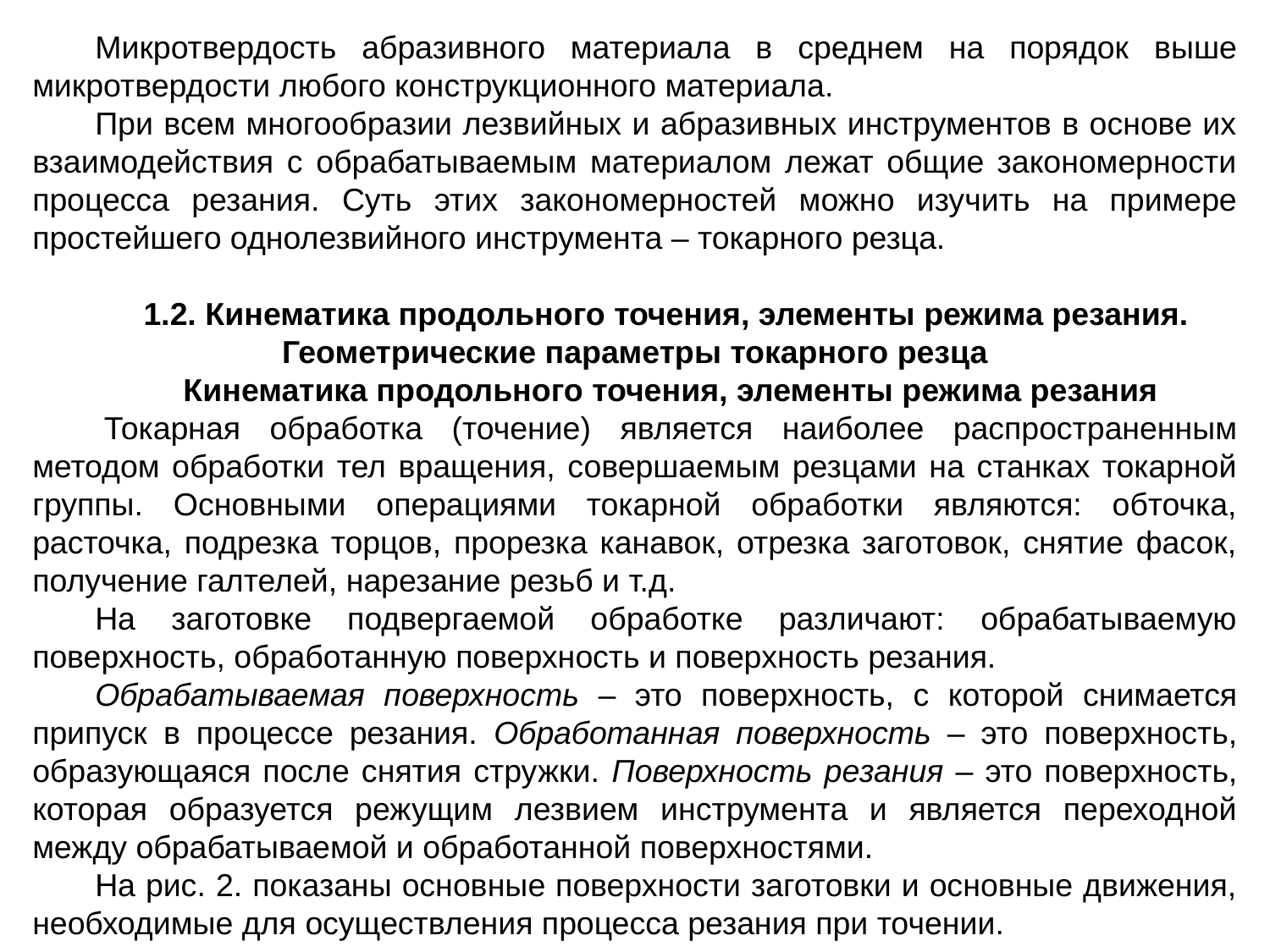

Микротвердость абразивного материала в среднем на порядок выше микротвердости любого конструкционного материала.
При всем многообразии лезвийных и абразивных инструментов в основе их взаимодействия с обрабатываемым материалом лежат общие закономерности процесса резания. Суть этих закономерностей можно изучить на примере простейшего однолезвийного инструмента – токарного резца.

1.2. Кинематика продольного точения, элементы режима резания. Геометрические параметры токарного резца
 Кинематика продольного точения, элементы режима резания
 Токарная обработка (точение) является наиболее распространенным методом обработки тел вращения, совершаемым резцами на станках токарной группы. Основными операциями токарной обработки являются: обточка, расточка, подрезка торцов, прорезка канавок, отрезка заготовок, снятие фасок, получение галтелей, нарезание резьб и т.д.
На заготовке подвергаемой обработке различают: обрабатываемую поверхность, обработанную поверхность и поверхность резания.
Обрабатываемая поверхность – это поверхность, с которой снимается припуск в процессе резания. Обработанная поверхность – это поверхность, образующаяся после снятия стружки. Поверхность резания – это поверхность, которая образуется режущим лезвием инструмента и является переходной между обрабатываемой и обработанной поверхностями.
На рис. 2. показаны основные поверхности заготовки и основные движения, необходимые для осуществления процесса резания при точении.